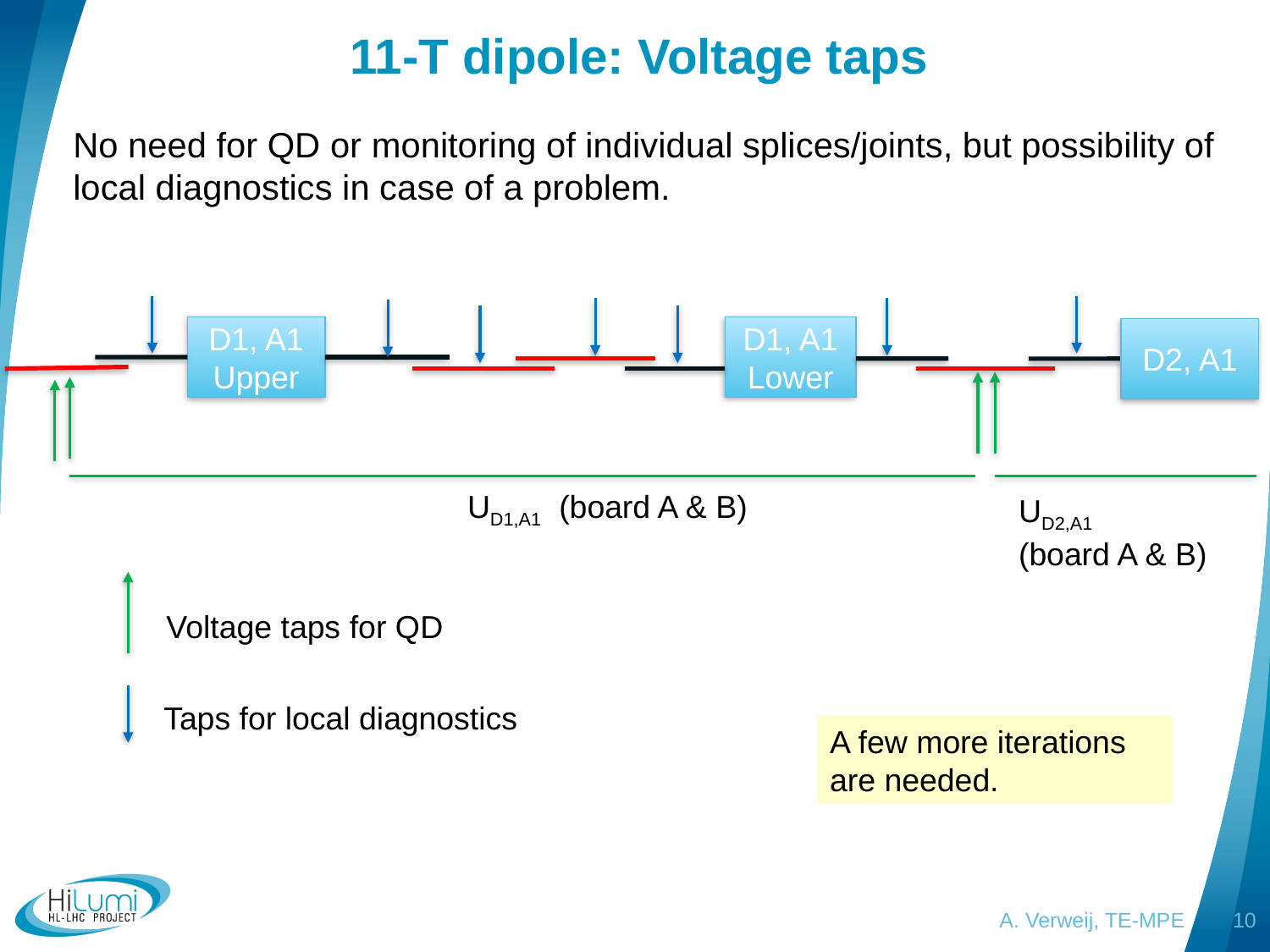

# 11-T dipole: Voltage taps
No need for QD or monitoring of individual splices/joints, but possibility of local diagnostics in case of a problem.
D1, A1
Upper
D1, A1
Lower
D2, A1
UD1,A1  (board A & B)
UD2,A1
(board A & B)
Voltage taps for QD
Taps for local diagnostics
A few more iterations are needed.
A. Verweij, TE-MPE
10